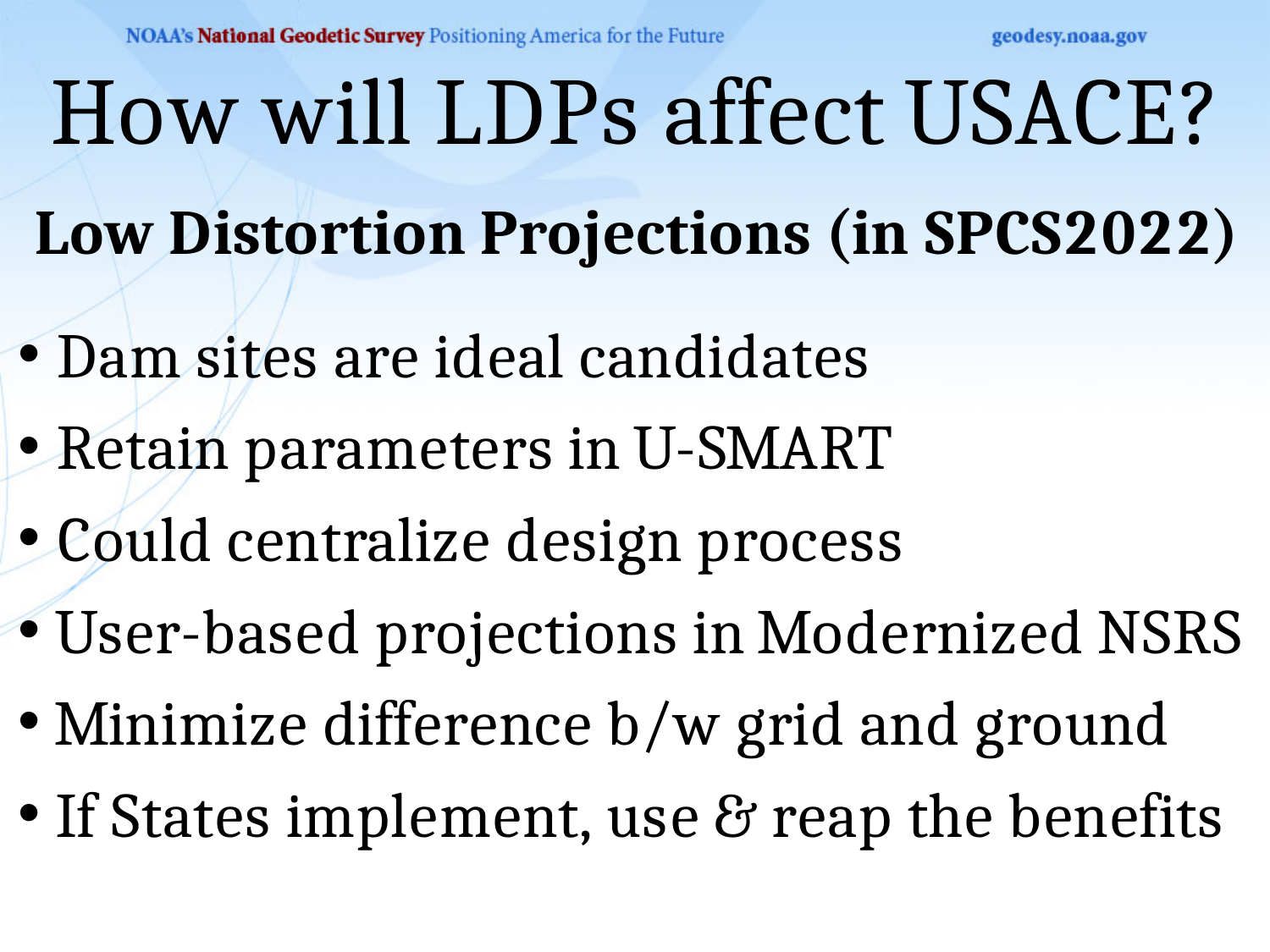

# How will LDPs affect USACE?
Low Distortion Projections (in SPCS2022)
Dam sites are ideal candidates
Retain parameters in U-SMART
Could centralize design process
User-based projections in Modernized NSRS
Minimize difference b/w grid and ground
If States implement, use & reap the benefits